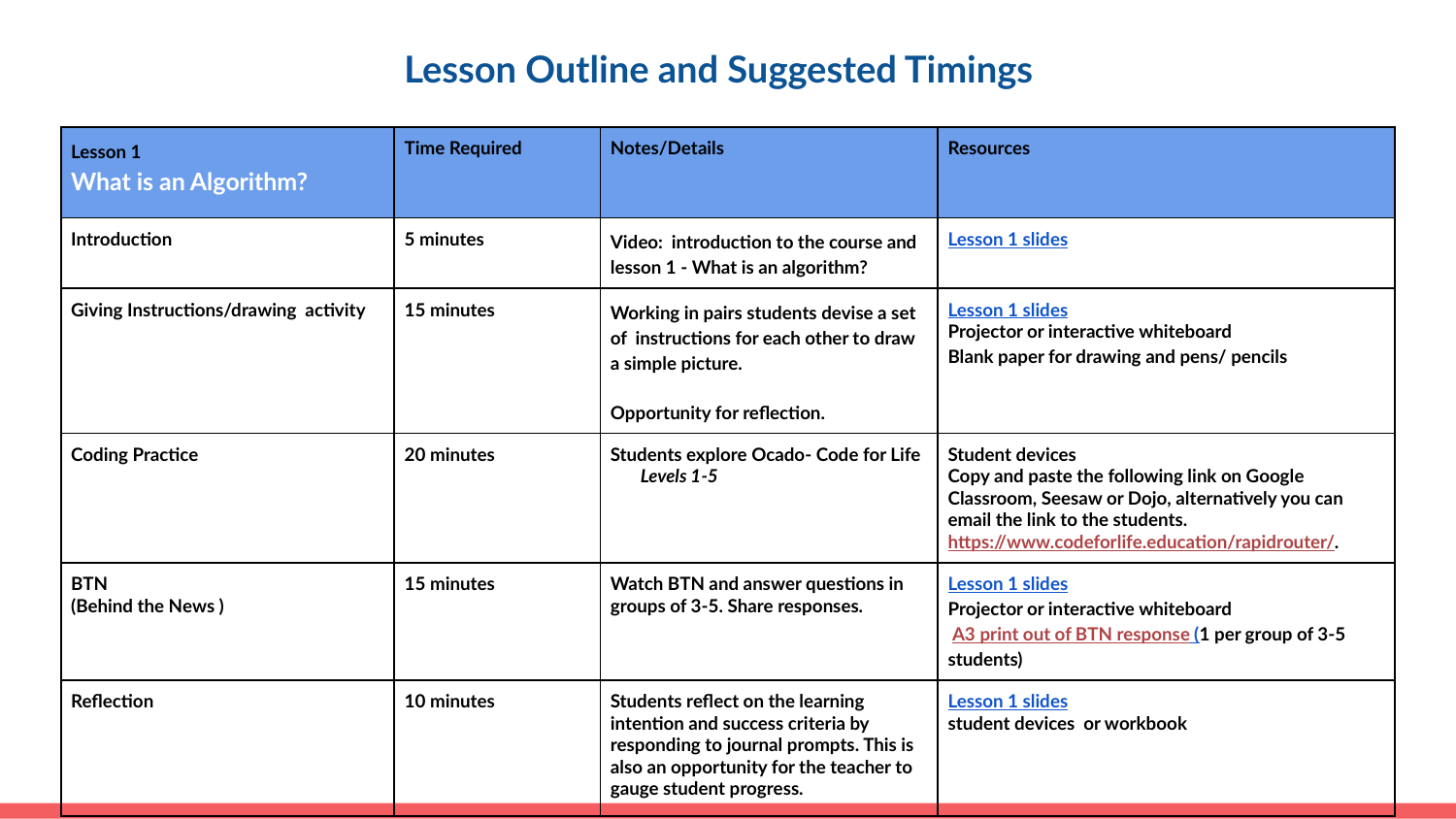

# Lesson Outline and Suggested Timings

| Lesson 1 What is an Algorithm? | Time Required | Notes/Details | Resources |
| --- | --- | --- | --- |
| Introduction | 5 minutes | Video: introduction to the course and lesson 1 - What is an algorithm? | Lesson 1 slides |
| Giving Instructions/drawing activity | 15 minutes | Working in pairs students devise a set of instructions for each other to draw a simple picture. Opportunity for reflection. | Lesson 1 slides Projector or interactive whiteboard Blank paper for drawing and pens/ pencils |
| Coding Practice | 20 minutes | Students explore Ocado- Code for Life Levels 1-5 | Student devices Copy and paste the following link on Google Classroom, Seesaw or Dojo, alternatively you can email the link to the students. https://www.codeforlife.education/rapidrouter/. |
| BTN (Behind the News ) | 15 minutes | Watch BTN and answer questions in groups of 3-5. Share responses. | Lesson 1 slides Projector or interactive whiteboard A3 print out of BTN response (1 per group of 3-5 students) |
| Reflection | 10 minutes | Students reflect on the learning intention and success criteria by responding to journal prompts. This is also an opportunity for the teacher to gauge student progress. | Lesson 1 slides student devices or workbook |